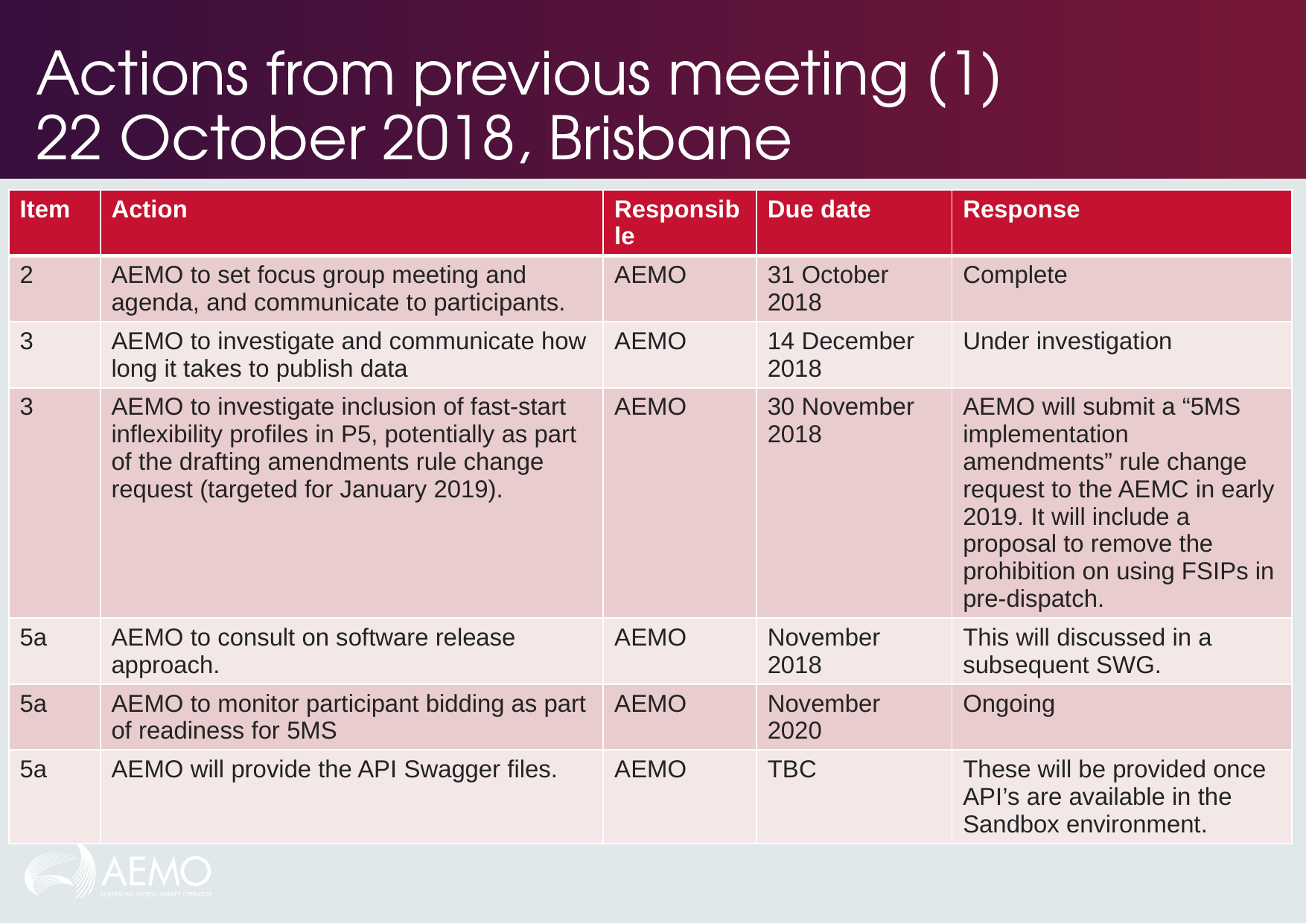

# Actions from previous meeting (1) 22 October 2018, Brisbane
| Item | Action | Responsible | Due date | Response |
| --- | --- | --- | --- | --- |
| 2 | AEMO to set focus group meeting and agenda, and communicate to participants. | AEMO | 31 October 2018 | Complete |
| 3 | AEMO to investigate and communicate how long it takes to publish data | AEMO | 14 December 2018 | Under investigation |
| 3 | AEMO to investigate inclusion of fast-start inflexibility profiles in P5, potentially as part of the drafting amendments rule change request (targeted for January 2019). | AEMO | 30 November 2018 | AEMO will submit a “5MS implementation amendments” rule change request to the AEMC in early 2019. It will include a proposal to remove the prohibition on using FSIPs in pre-dispatch. |
| 5a | AEMO to consult on software release approach. | AEMO | November 2018 | This will discussed in a subsequent SWG. |
| 5a | AEMO to monitor participant bidding as part of readiness for 5MS | AEMO | November 2020 | Ongoing |
| 5a | AEMO will provide the API Swagger files. | AEMO | TBC | These will be provided once API’s are available in the Sandbox environment. |